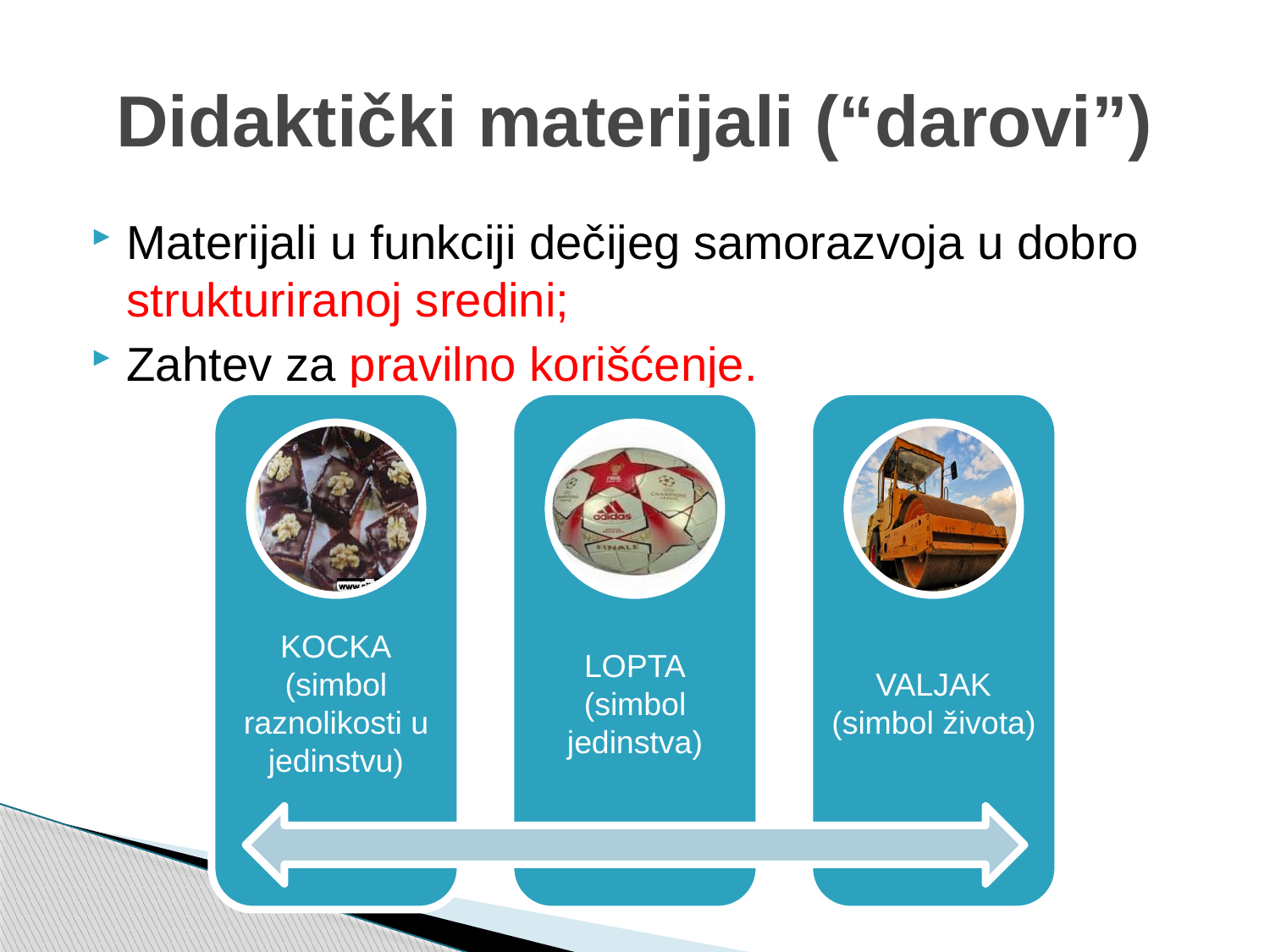

# Didaktički materijali (“darovi”)
Materijali u funkciji dečijeg samorazvoja u dobro strukturiranoj sredini;
Zahtev za pravilno korišćenje.

KOCKA
(simbol raznolikosti u jedinstvu)
LOPTA
(simbol jedinstva)
VALJAK
(simbol života)